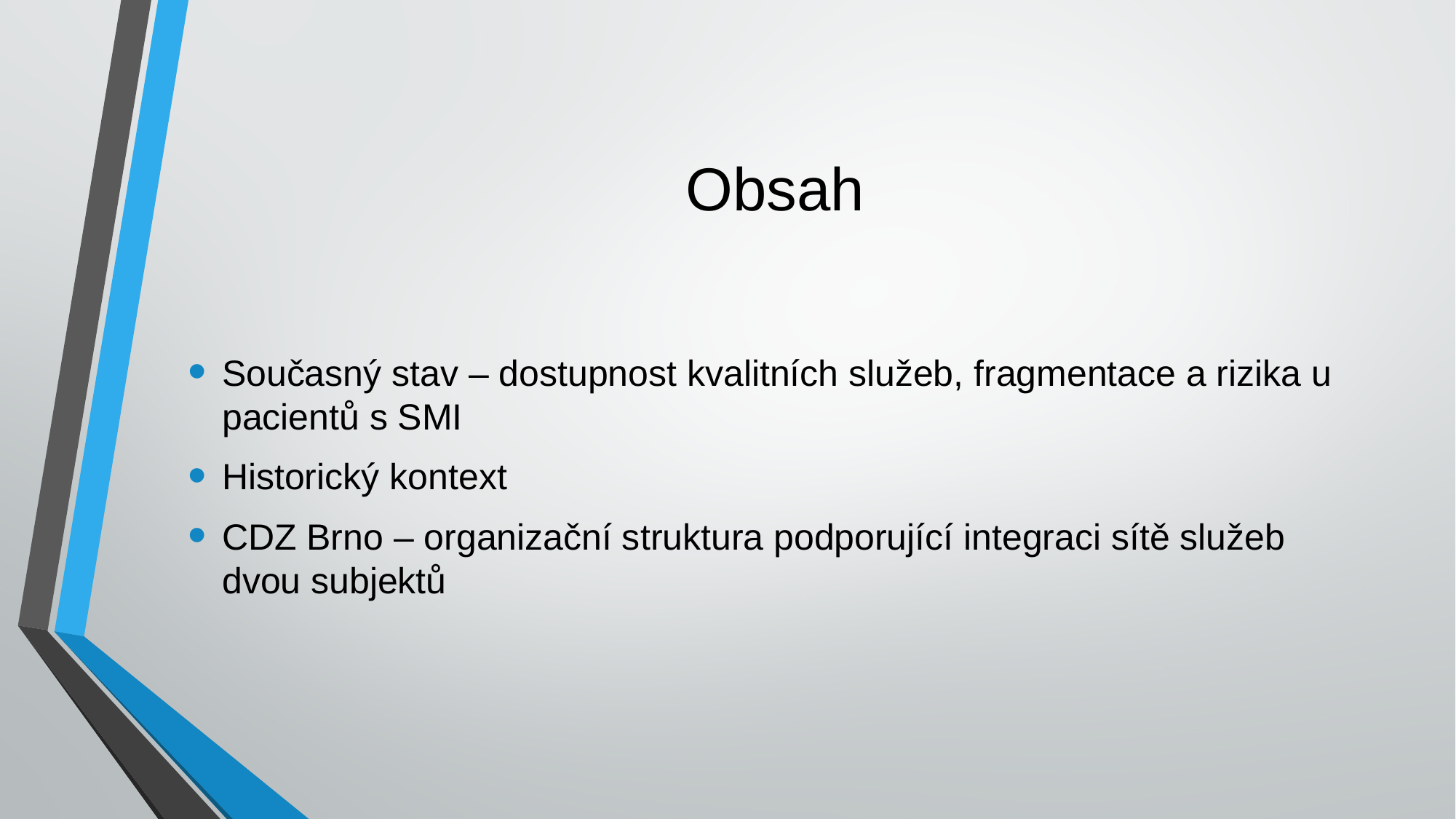

# Obsah
Současný stav – dostupnost kvalitních služeb, fragmentace a rizika u pacientů s SMI
Historický kontext
CDZ Brno – organizační struktura podporující integraci sítě služeb dvou subjektů